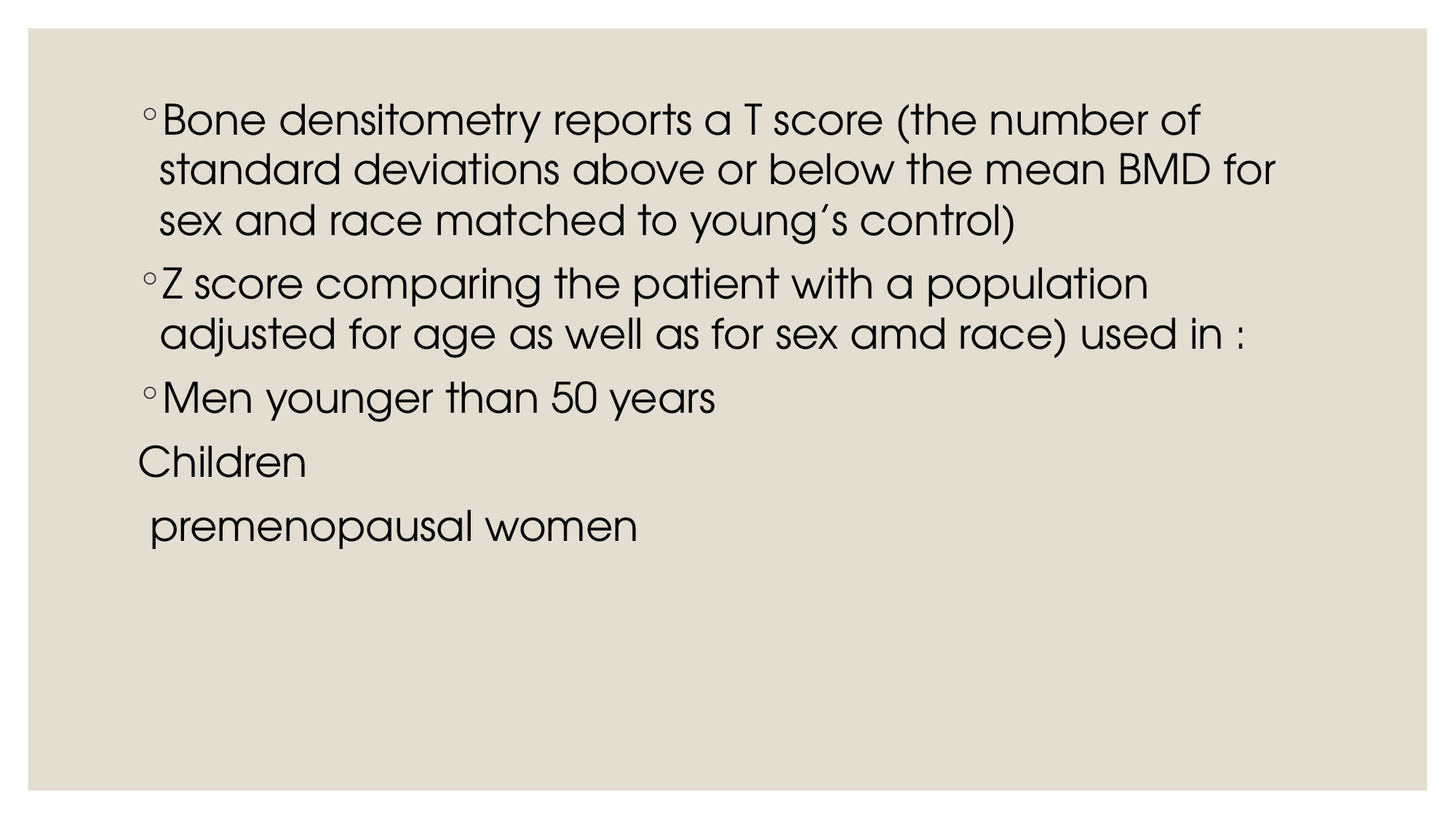

Bone densitometry reports a T score (the number of standard deviations above or below the mean BMD for sex and race matched to young’s control)
Z score comparing the patient with a population adjusted for age as well as for sex amd race) used in :
Men younger than 50 years
Children
 premenopausal women